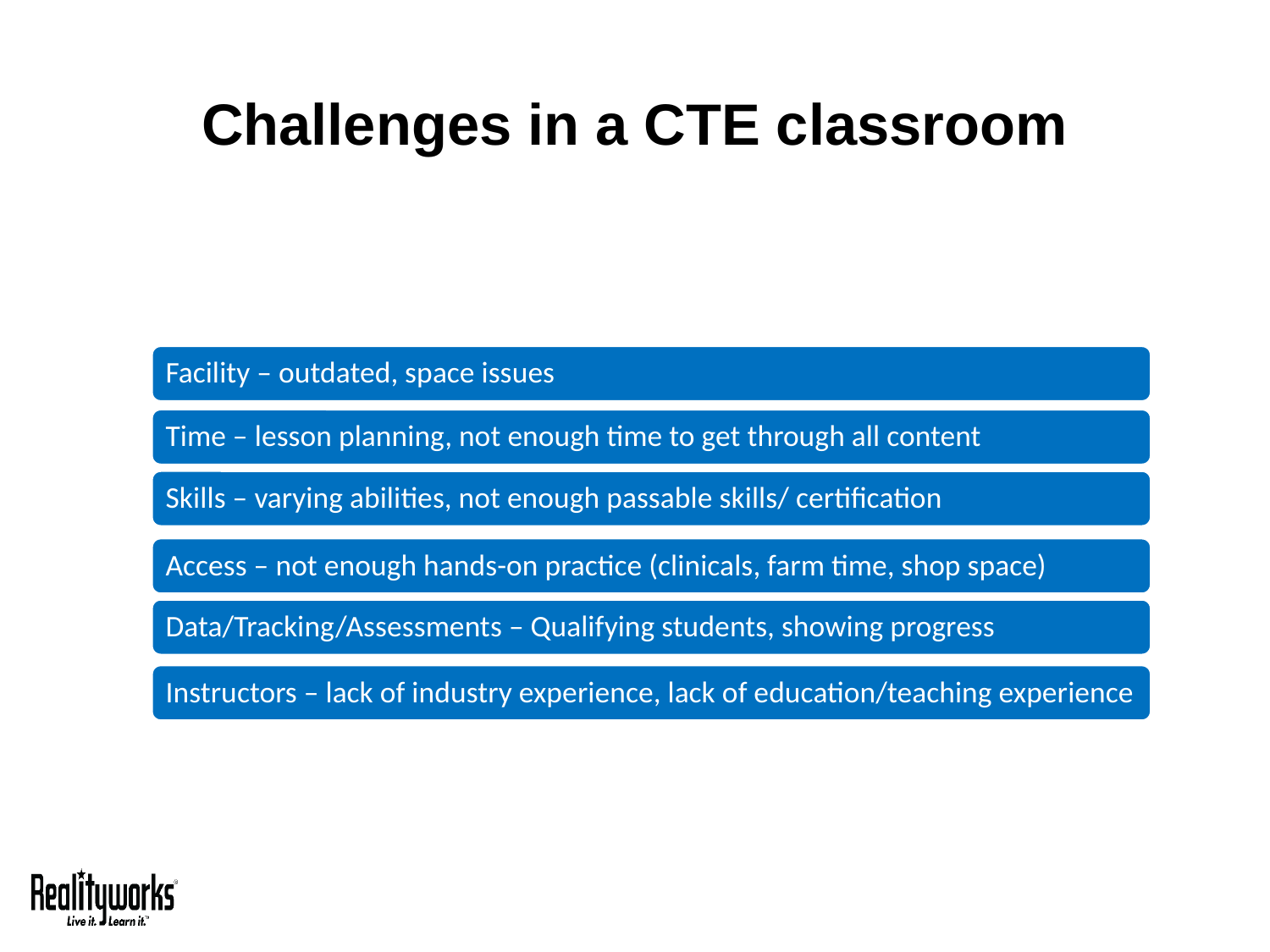

# Challenges in a CTE classroom
Facility – outdated, space issues
Time – lesson planning, not enough time to get through all content
Skills – varying abilities, not enough passable skills/ certification
Access – not enough hands-on practice (clinicals, farm time, shop space)
Data/Tracking/Assessments – Qualifying students, showing progress
Instructors – lack of industry experience, lack of education/teaching experience